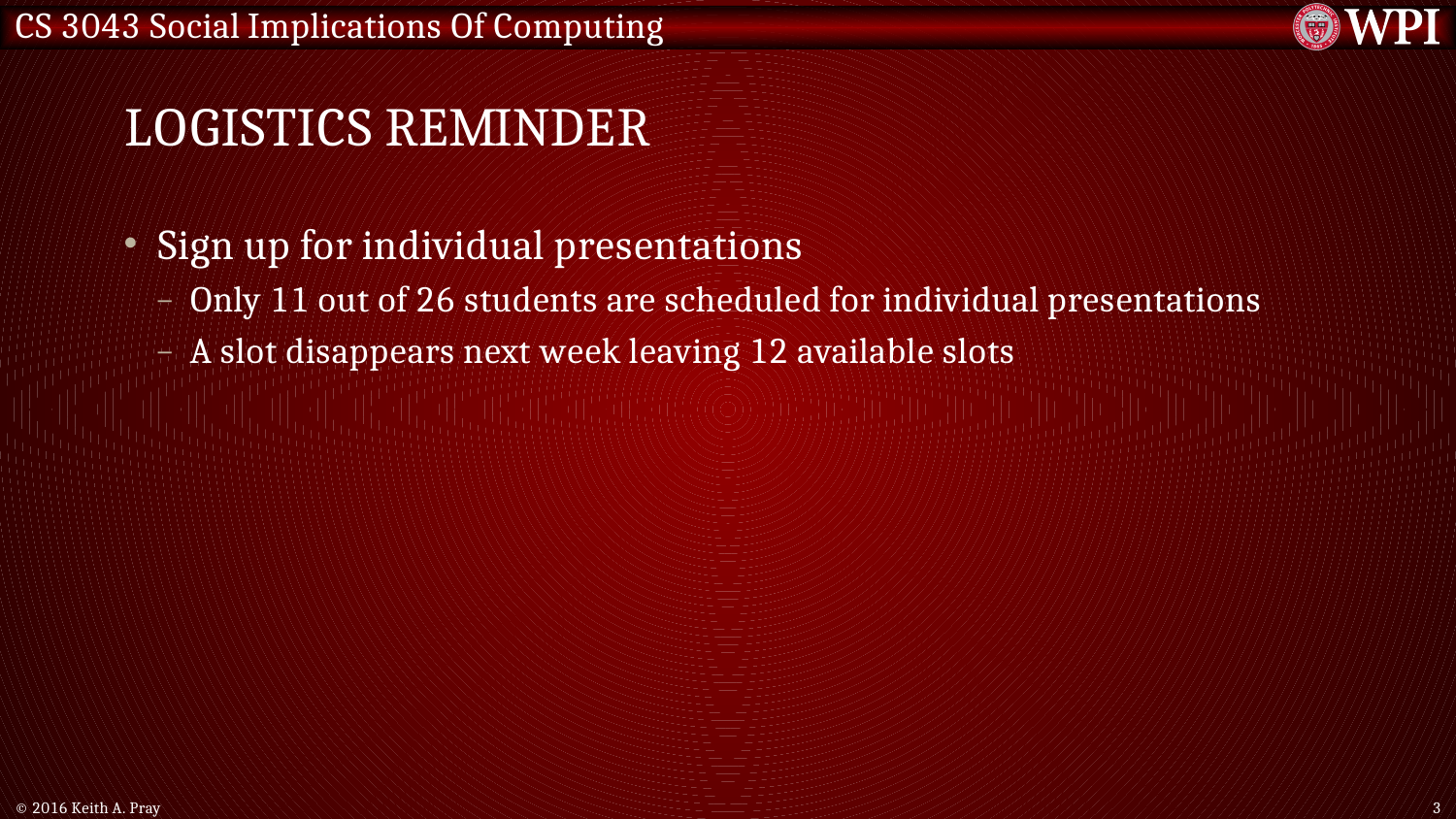

# Logistics Reminder
Sign up for individual presentations
Only 11 out of 26 students are scheduled for individual presentations
A slot disappears next week leaving 12 available slots

© 2016 Keith A. Pray
3